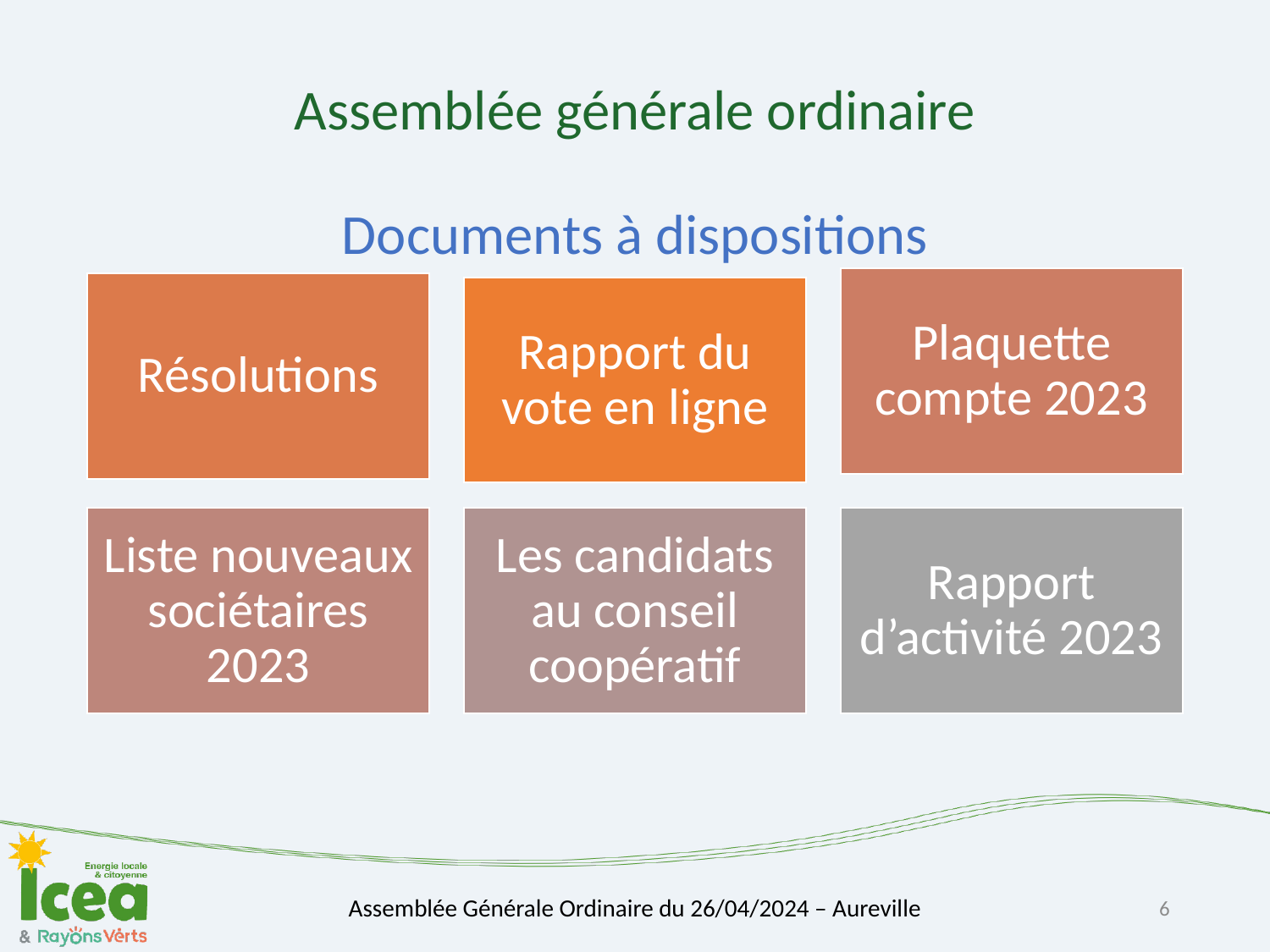

# Assemblée générale ordinaire
Rapport du vote en ligne
Résolutions
Plaquette compte 2023
Liste nouveaux sociétaires 2023
Les candidats au conseil coopératif
Rapport d’activité 2023
Documents à dispositions
6
Assemblée Générale Ordinaire du 26/04/2024 – Aureville